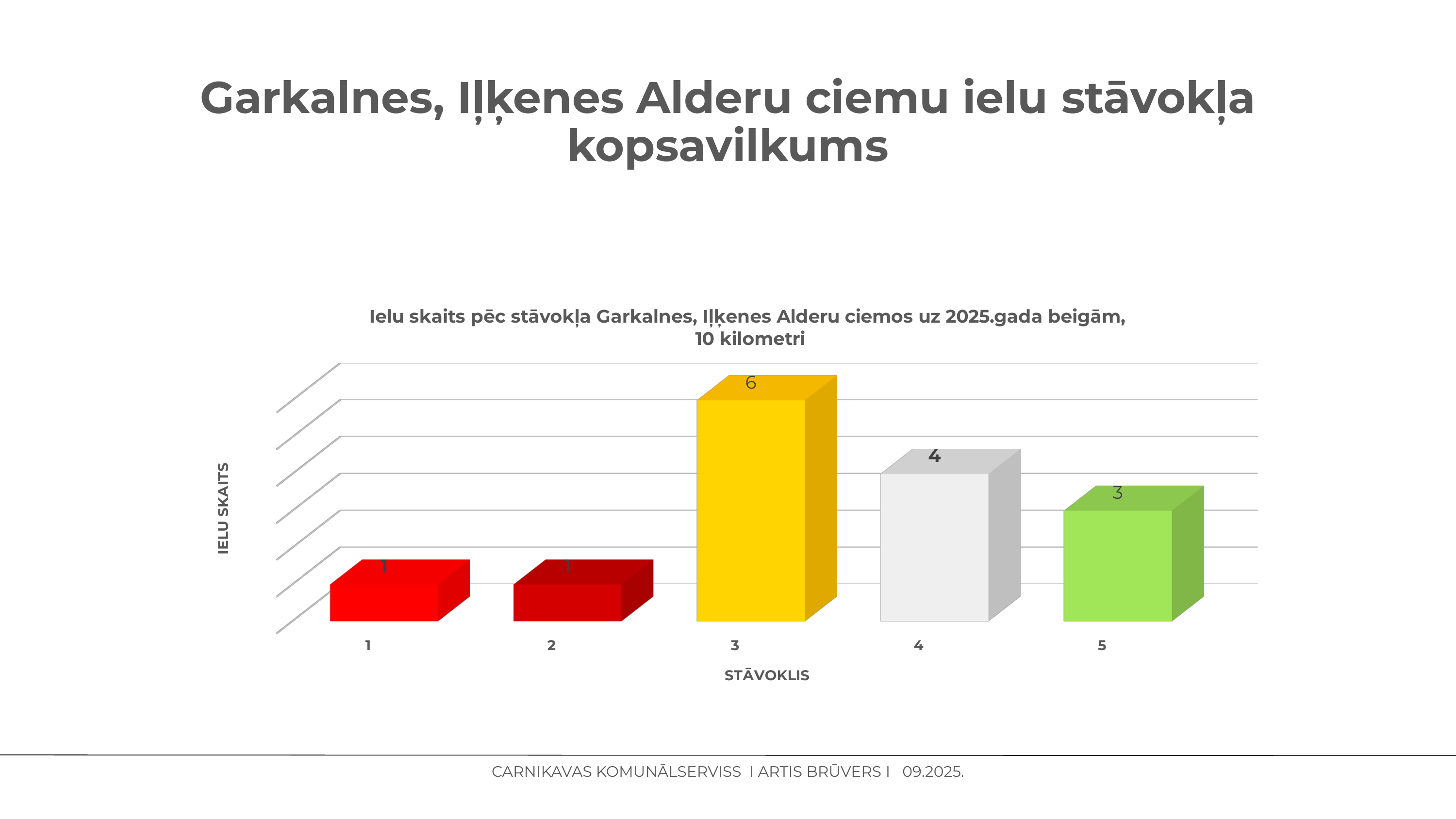

# Garkalnes, Iļķenes Alderu ciemu ielu stāvokļa kopsavilkums

[unsupported chart]

CARNIKAVAS KOMUNĀLSERVISS  I ARTIS BRŪVERS I   09.2025.